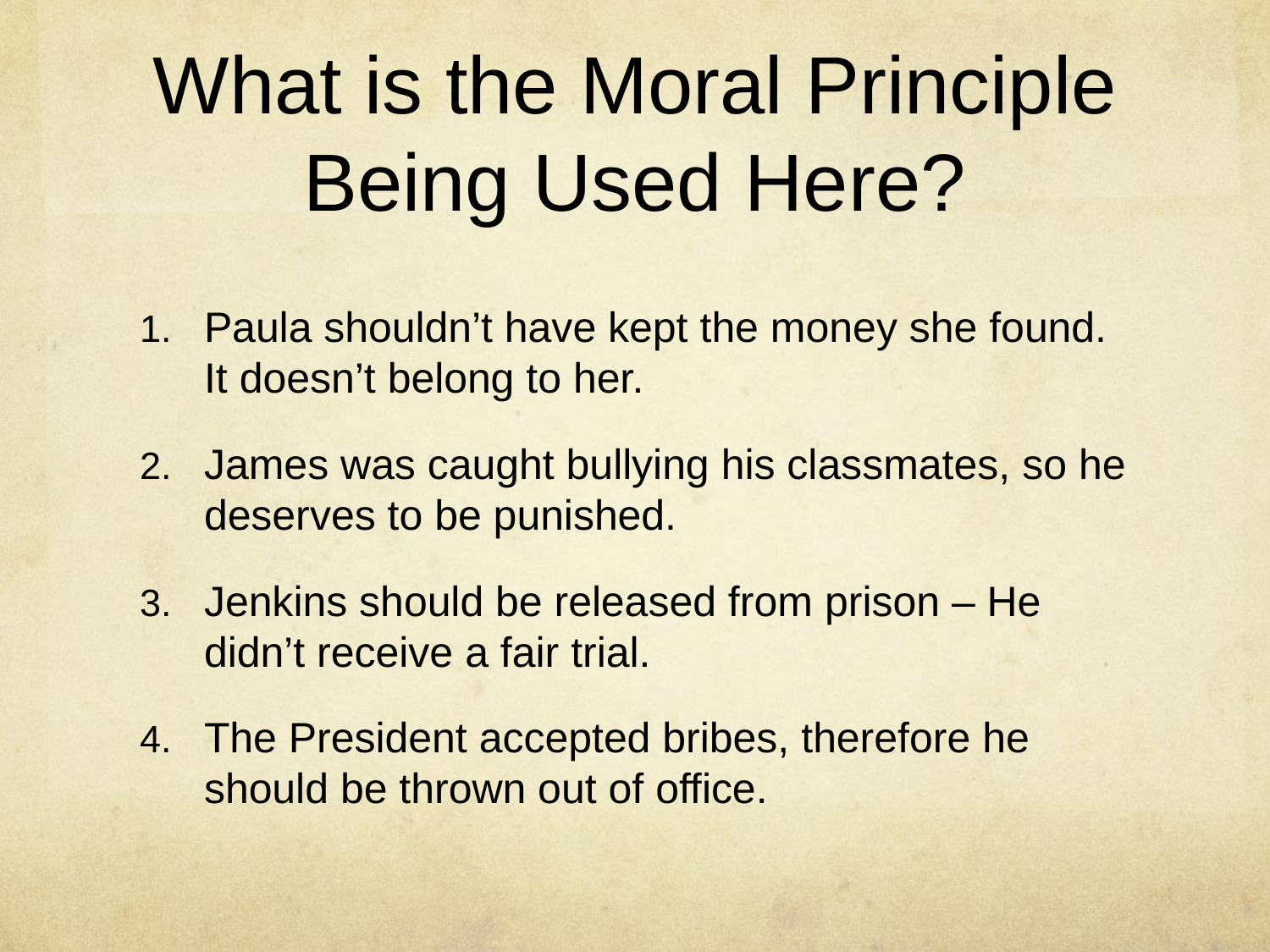

# What is the Moral Principle Being Used Here?
Paula shouldn’t have kept the money she found. It doesn’t belong to her.
James was caught bullying his classmates, so he deserves to be punished.
Jenkins should be released from prison – He didn’t receive a fair trial.
The President accepted bribes, therefore he should be thrown out of office.